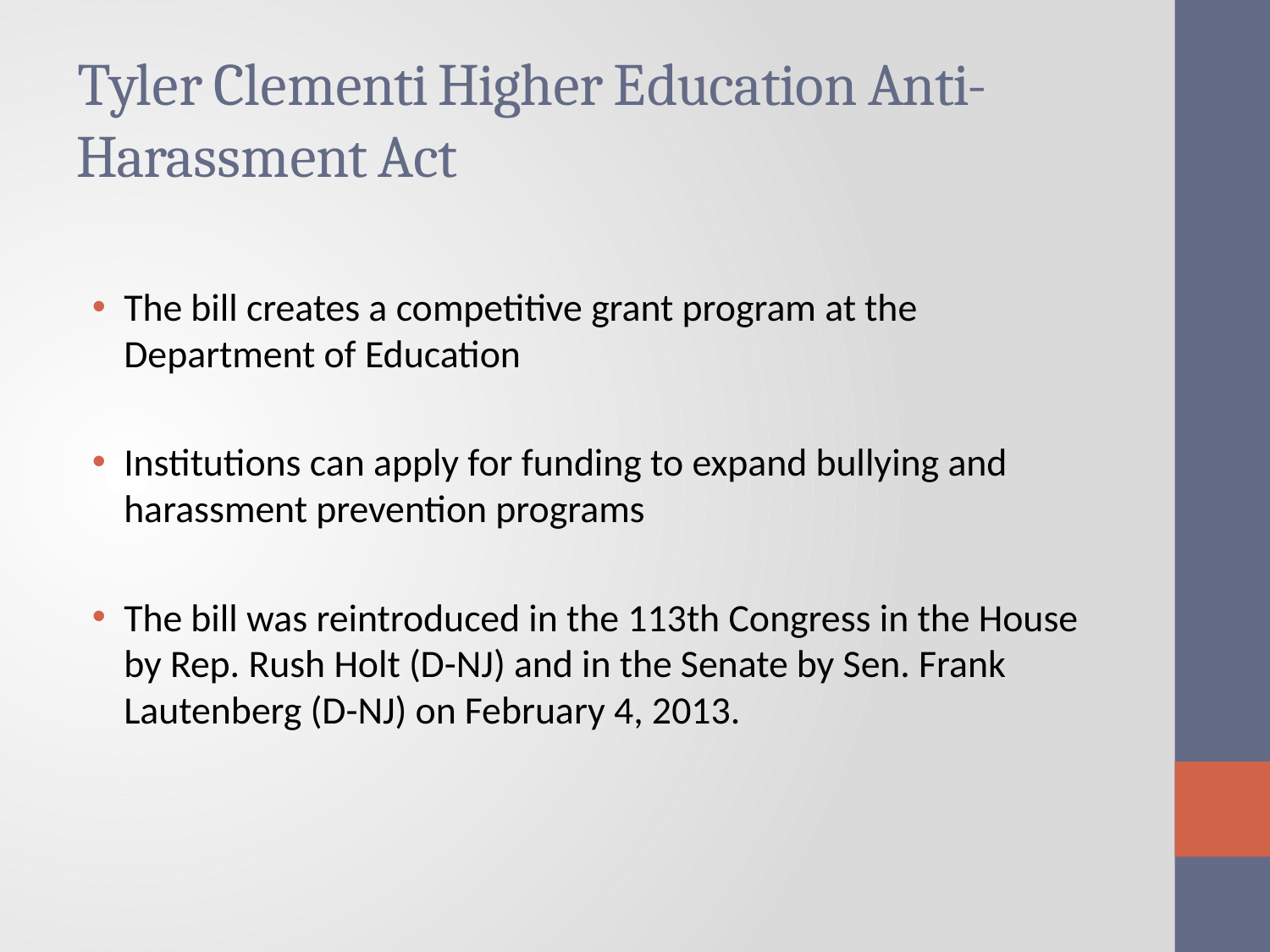

# Tyler Clementi Higher Education Anti-Harassment Act

The bill creates a competitive grant program at the Department of Education

Institutions can apply for funding to expand bullying and harassment prevention programs

The bill was reintroduced in the 113th Congress in the House by Rep. Rush Holt (D-NJ) and in the Senate by Sen. Frank Lautenberg (D-NJ) on February 4, 2013.